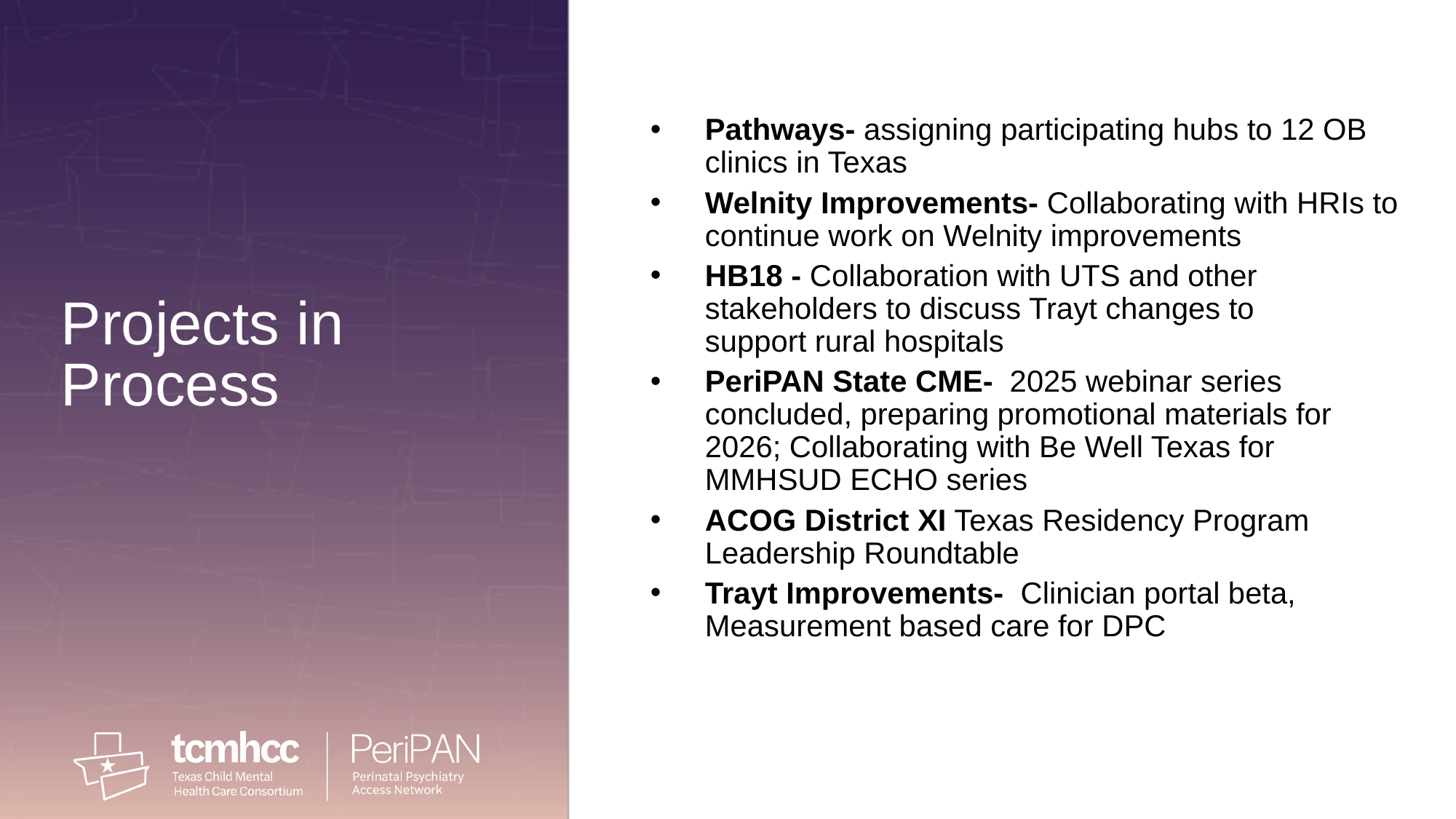

Pathways- assigning participating hubs to 12 OB clinics in Texas
Welnity Improvements- Collaborating with HRIs to continue work on Welnity improvements
HB18 - Collaboration with UTS and other stakeholders to discuss Trayt changes to support rural hospitals
PeriPAN State CME-  2025 webinar series concluded, preparing promotional materials for 2026; Collaborating with Be Well Texas for MMHSUD ECHO series
ACOG District XI Texas Residency Program Leadership Roundtable
Trayt Improvements-  Clinician portal beta, Measurement based care for DPC

Projects in Process